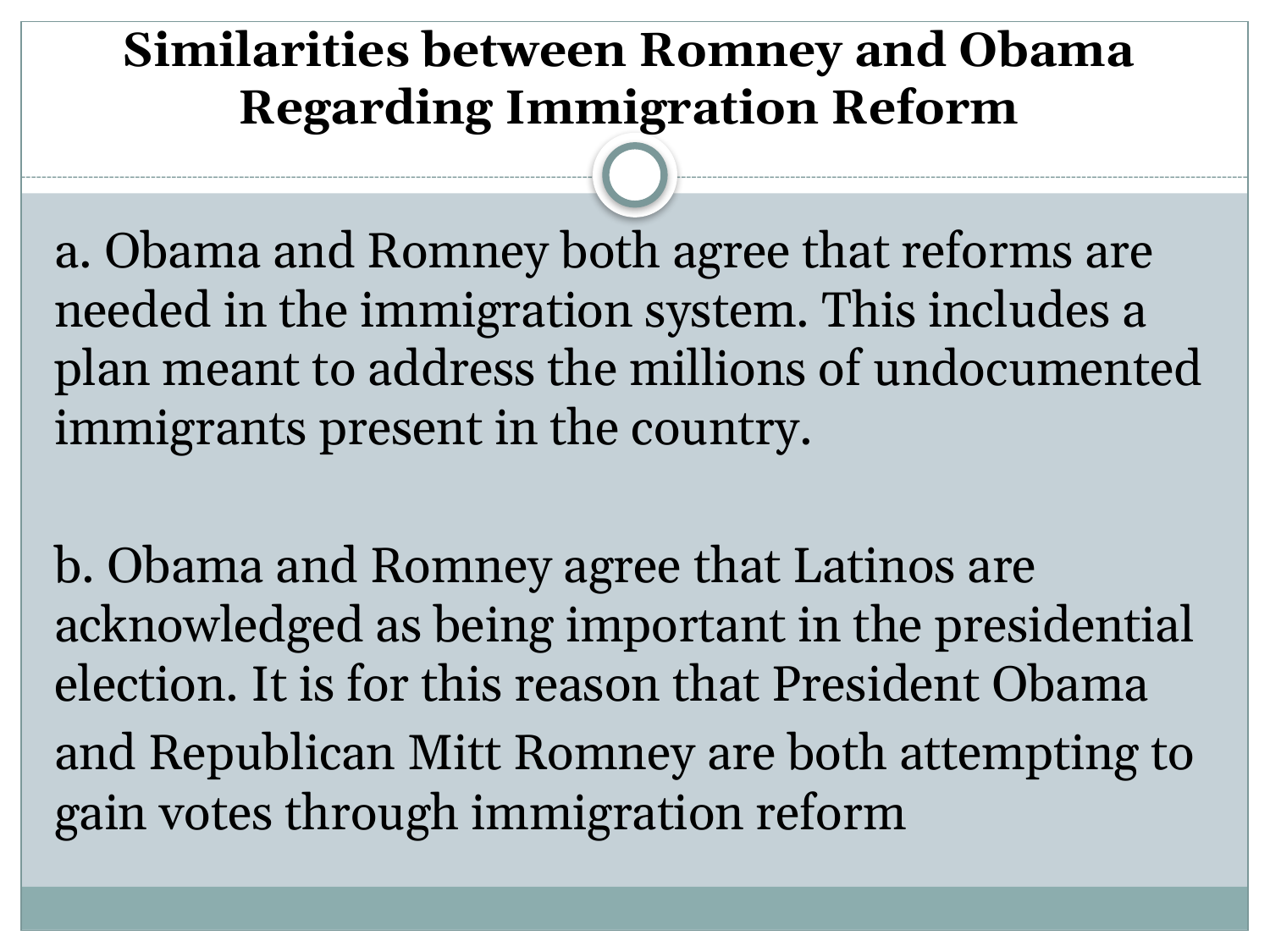

# Similarities between Romney and Obama Regarding Immigration Reform
a. Obama and Romney both agree that reforms are needed in the immigration system. This includes a plan meant to address the millions of undocumented immigrants present in the country.

b. Obama and Romney agree that Latinos are acknowledged as being important in the presidential election. It is for this reason that President Obama
and Republican Mitt Romney are both attempting to gain votes through immigration reform